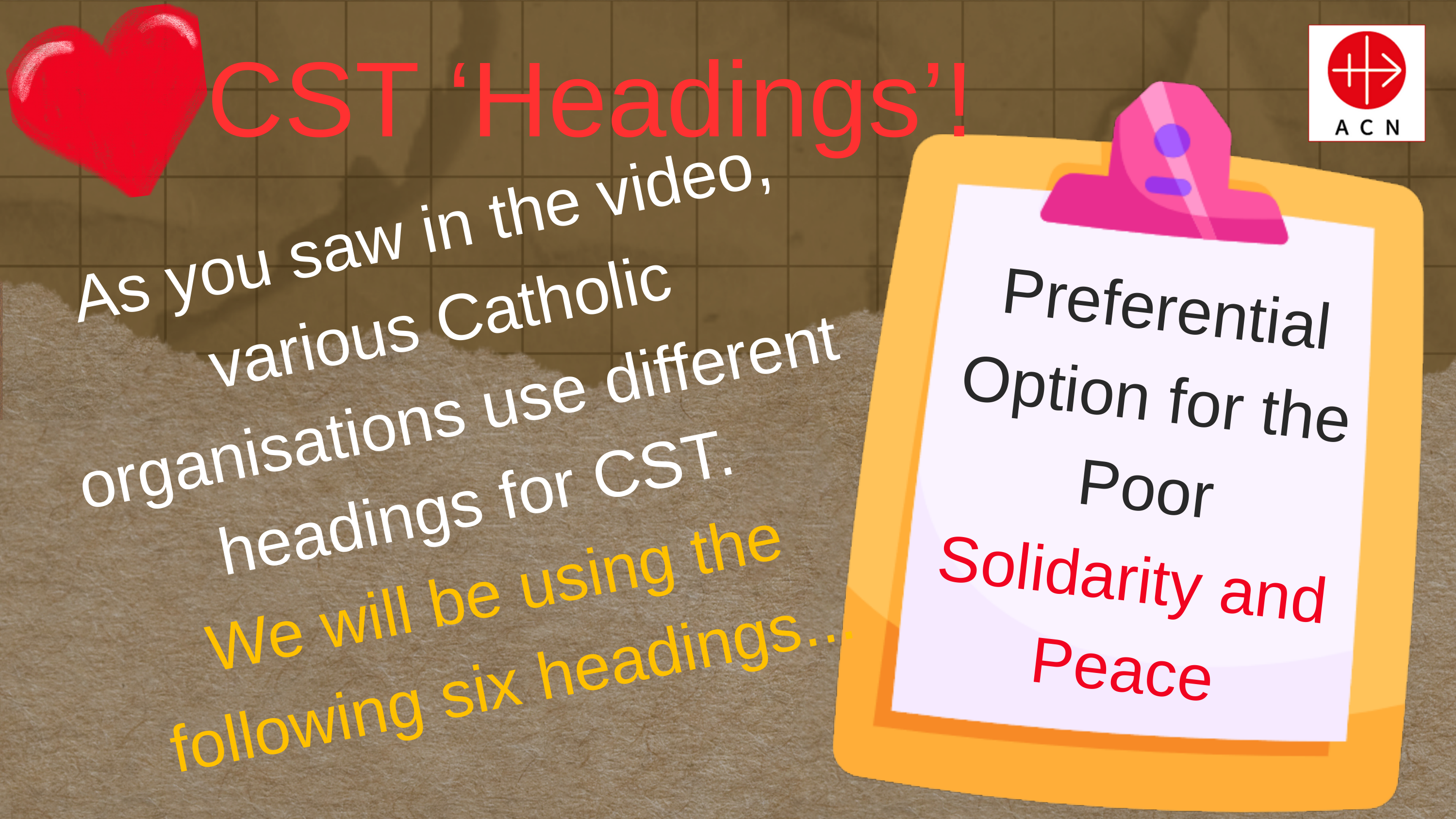

CST ‘Headings’!

As you saw in the video, various Catholic organisations use different headings for CST.
We will be using the following six headings...
Preferential Option for the Poor
Solidarity and Peace